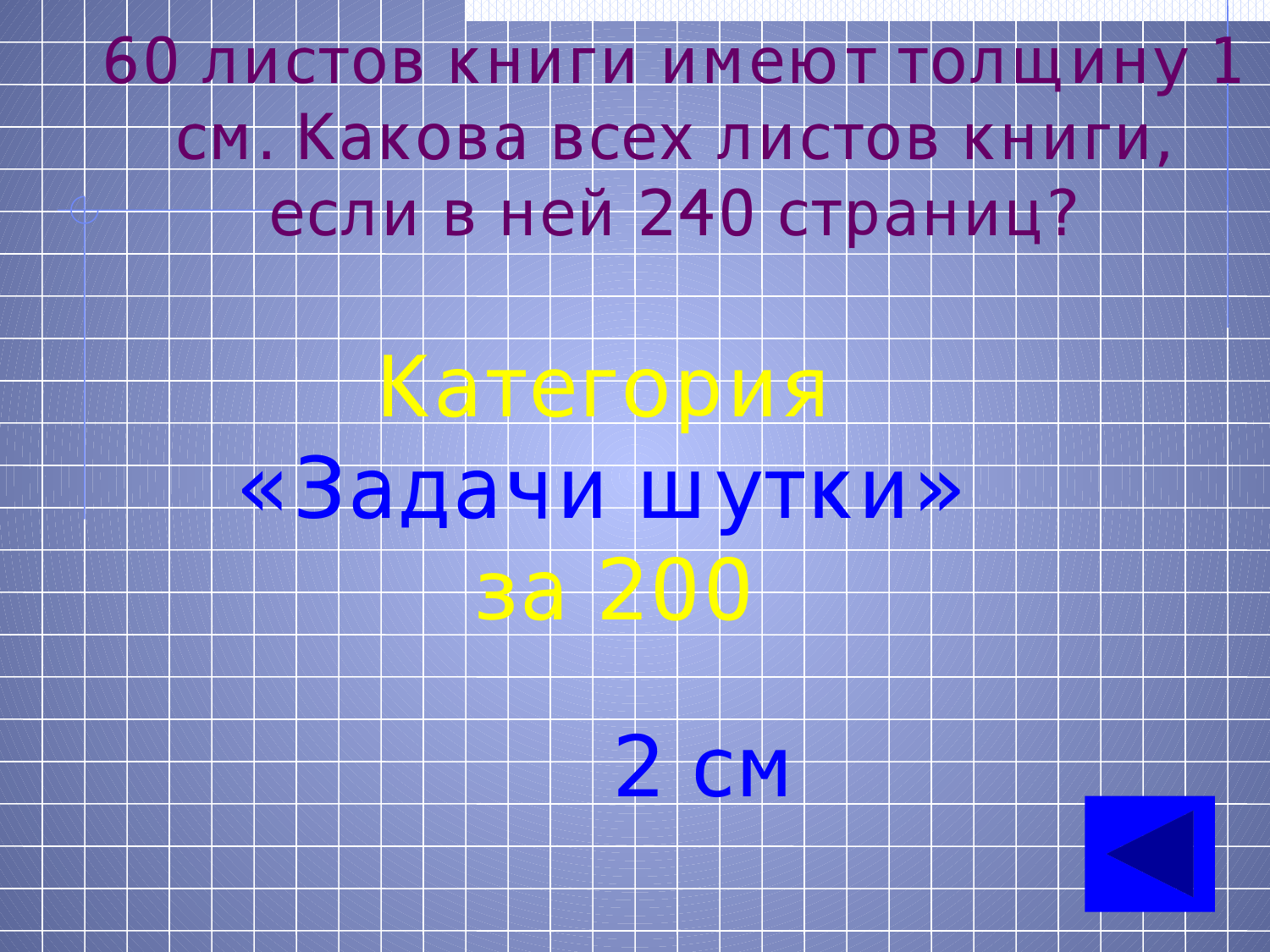

# 60 листов книги имеют толщину 1 см. Какова всех листов книги, если в ней 240 страниц?
Категория
«Задачи шутки»
за 200
 2 см